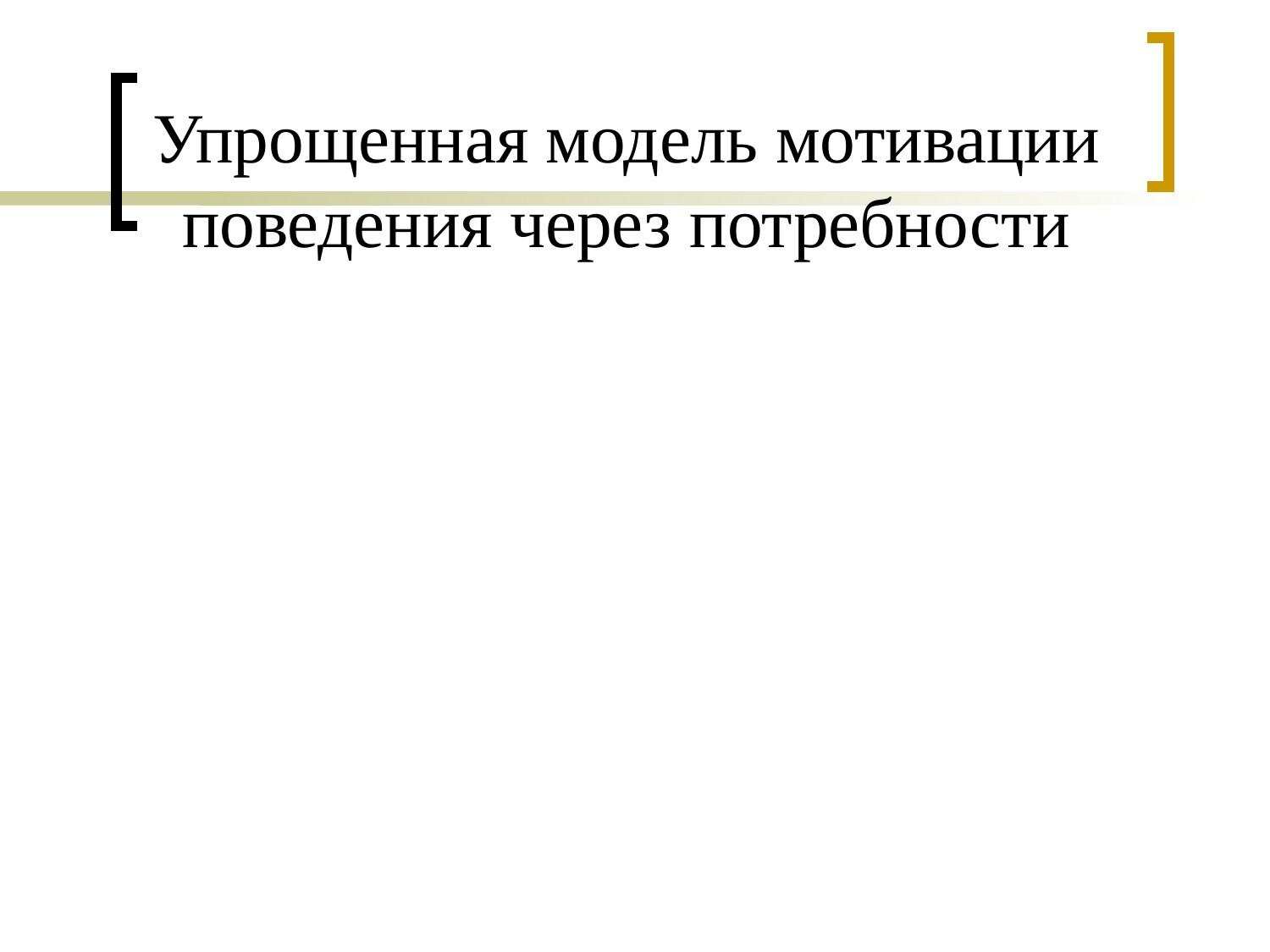

# Упрощенная модель мотивации поведения через потребности
Потребности (недостаток чего-либо)
Побуждения или мотивы
Поведение (действия)
Цель
Результат удовлетворения потребностей
Удовлетворение
Частичное удовлетворение
Отсутствие удовлетворения